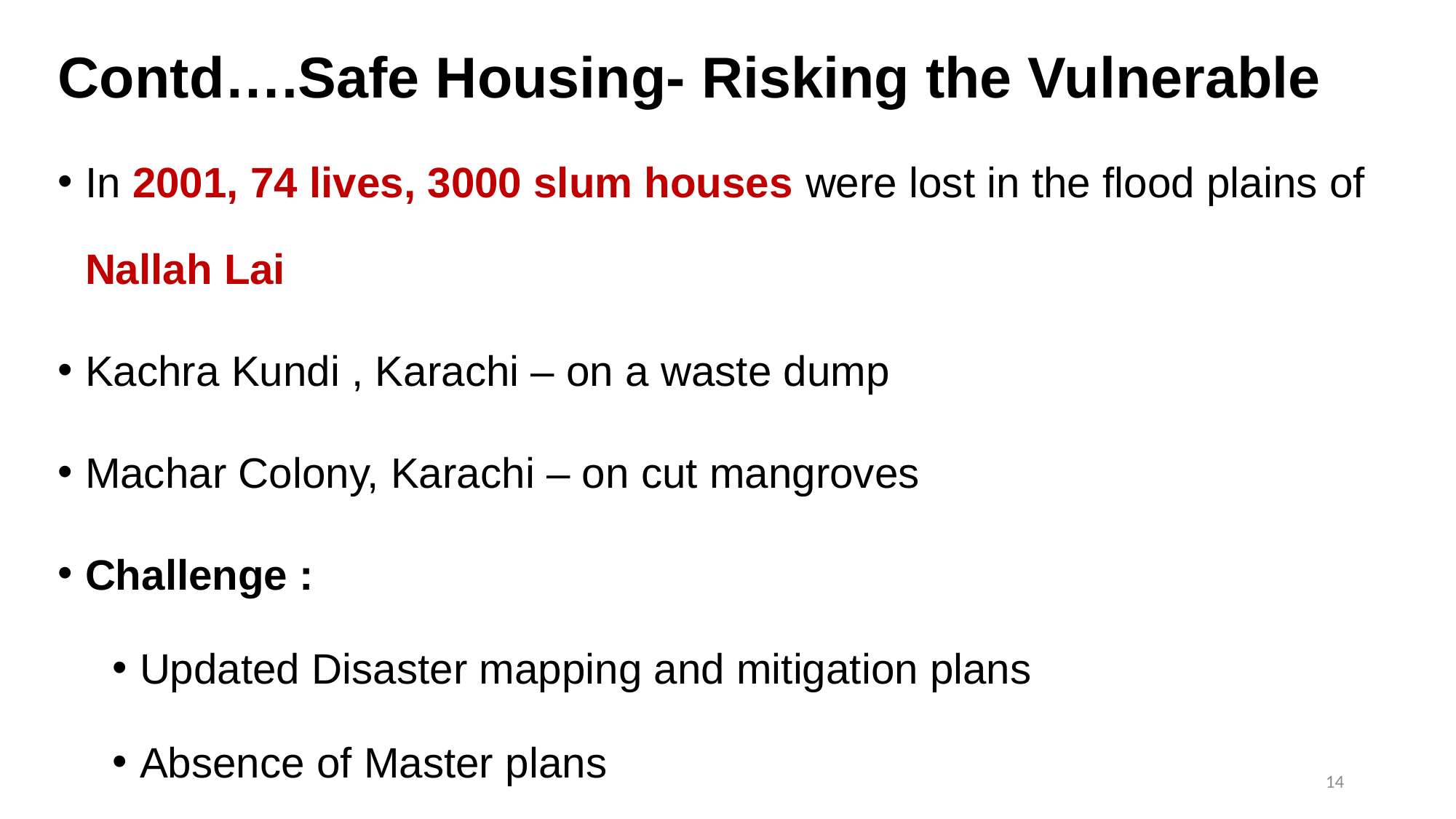

# Contd….Safe Housing- Risking the Vulnerable
In 2001, 74 lives, 3000 slum houses were lost in the flood plains of Nallah Lai
Kachra Kundi , Karachi – on a waste dump
Machar Colony, Karachi – on cut mangroves
Challenge :
Updated Disaster mapping and mitigation plans
Absence of Master plans
Provision roads and electricity connections violating planning codes

A note on Development work, Akhtar Hameed, 1980
14